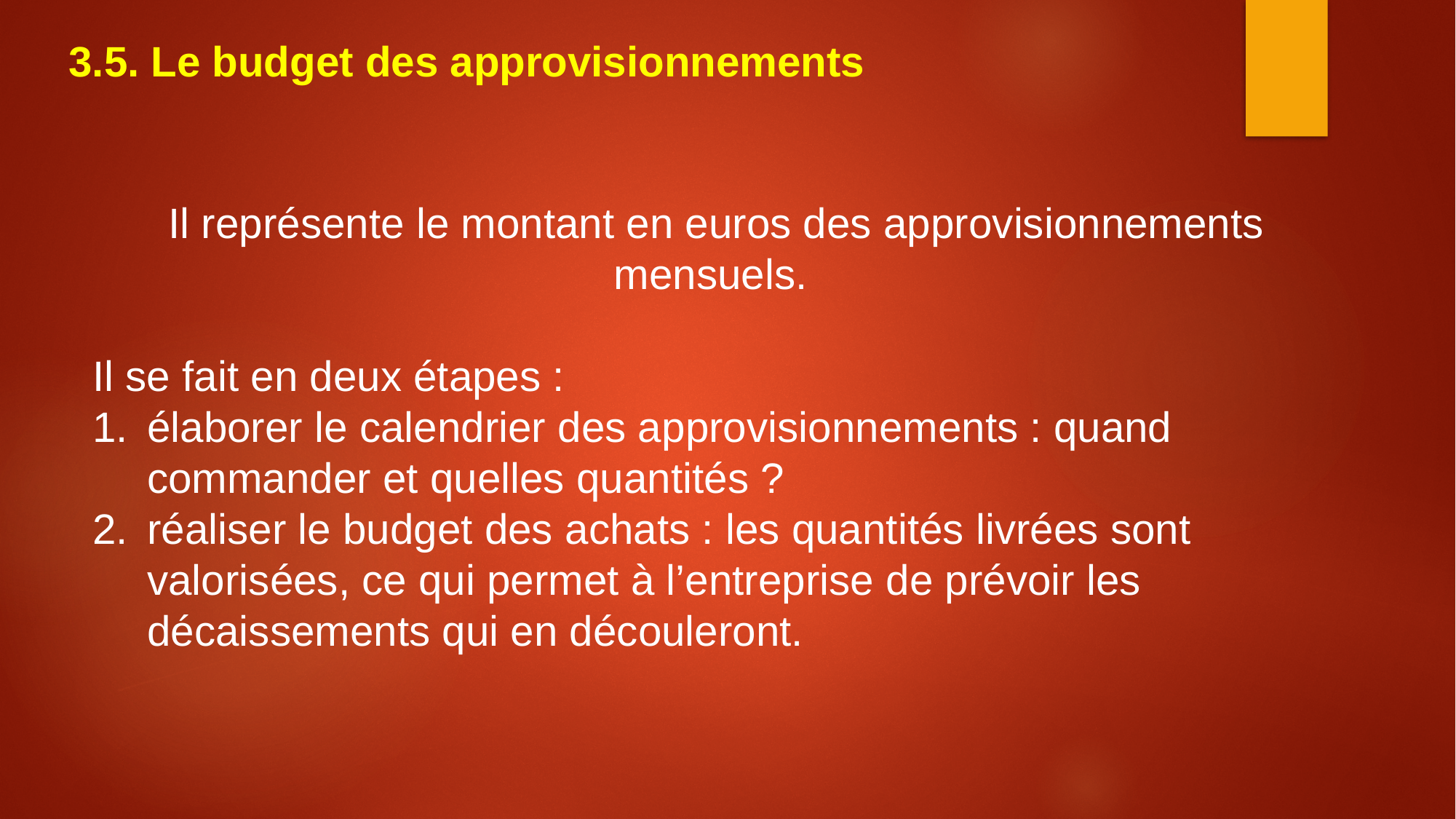

3.5. Le budget des approvisionnements
Il représente le montant en euros des approvisionnements mensuels.

Il se fait en deux étapes :
élaborer le calendrier des approvisionnements : quand commander et quelles quantités ?
réaliser le budget des achats : les quantités livrées sont valorisées, ce qui permet à l’entreprise de prévoir les décaissements qui en découleront.